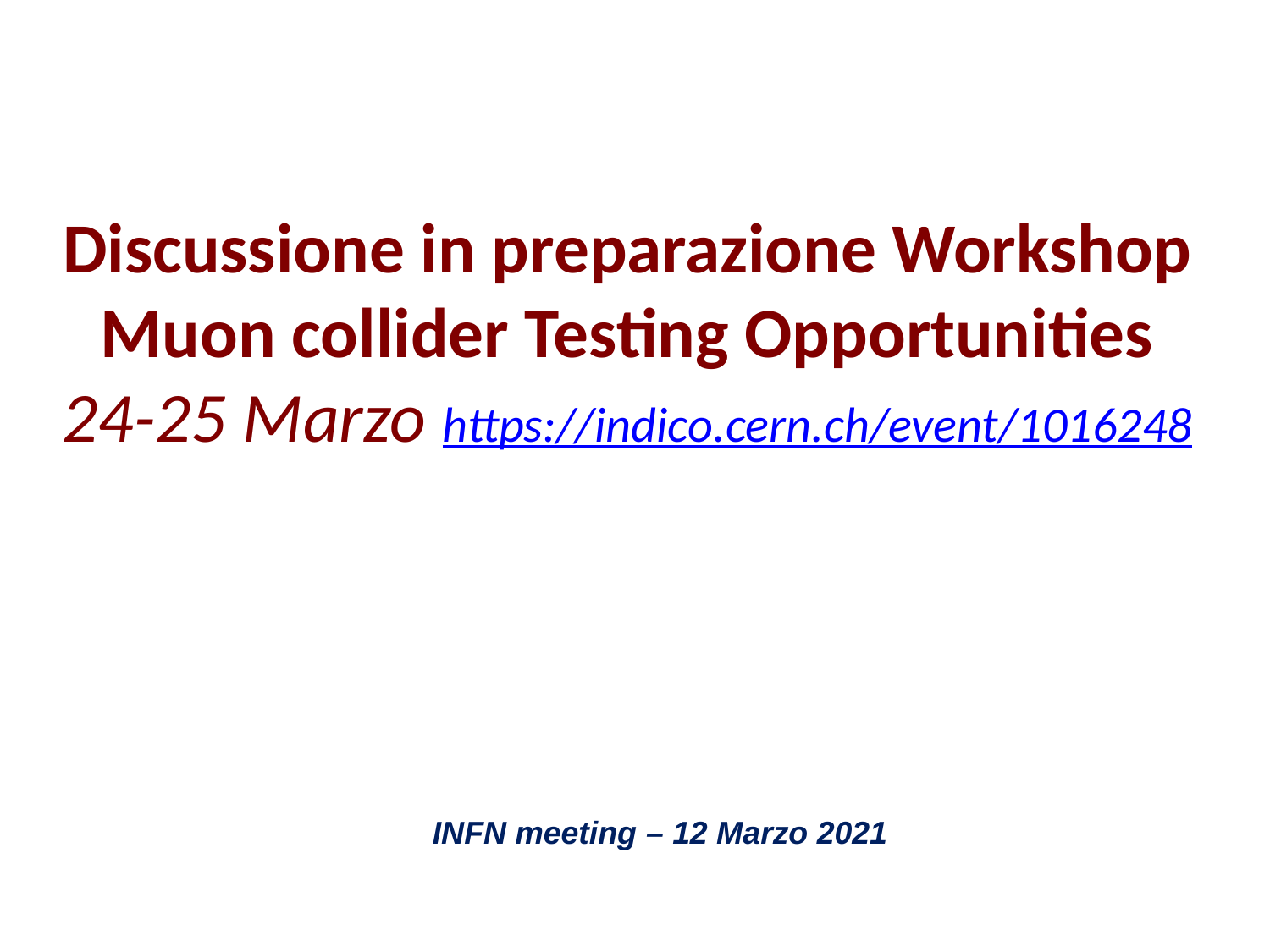

Discussione in preparazione Workshop
Muon collider Testing Opportunities
24-25 Marzo https://indico.cern.ch/event/1016248

INFN meeting – 12 Marzo 2021